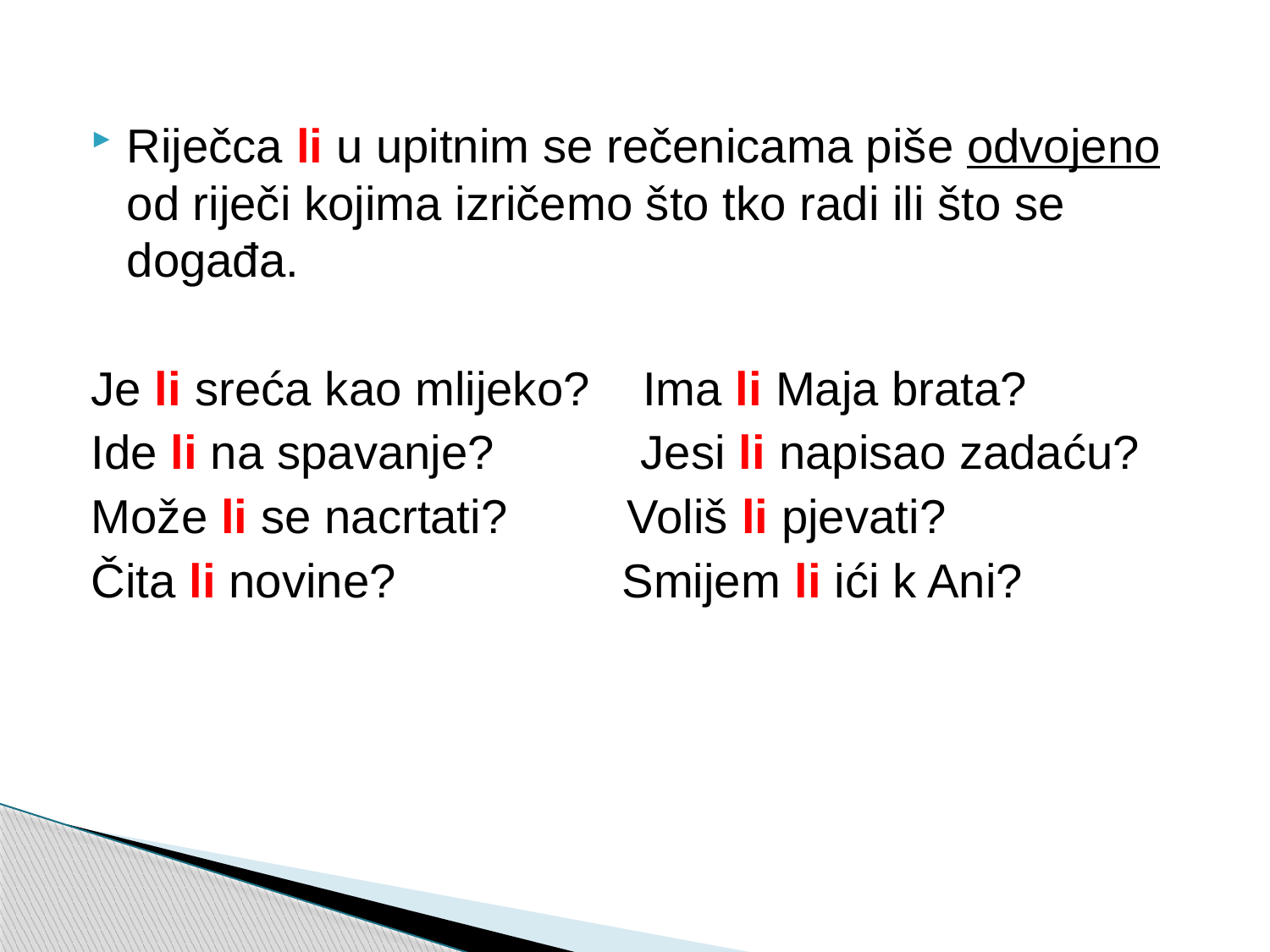

#
Riječca li u upitnim se rečenicama piše odvojeno od riječi kojima izričemo što tko radi ili što se događa.

Je li sreća kao mlijeko?    Ima li Maja brata?
Ide li na spavanje?           Jesi li napisao zadaću?
Može li se nacrtati?         Voliš li pjevati?
Čita li novine?                 Smijem li ići k Ani?